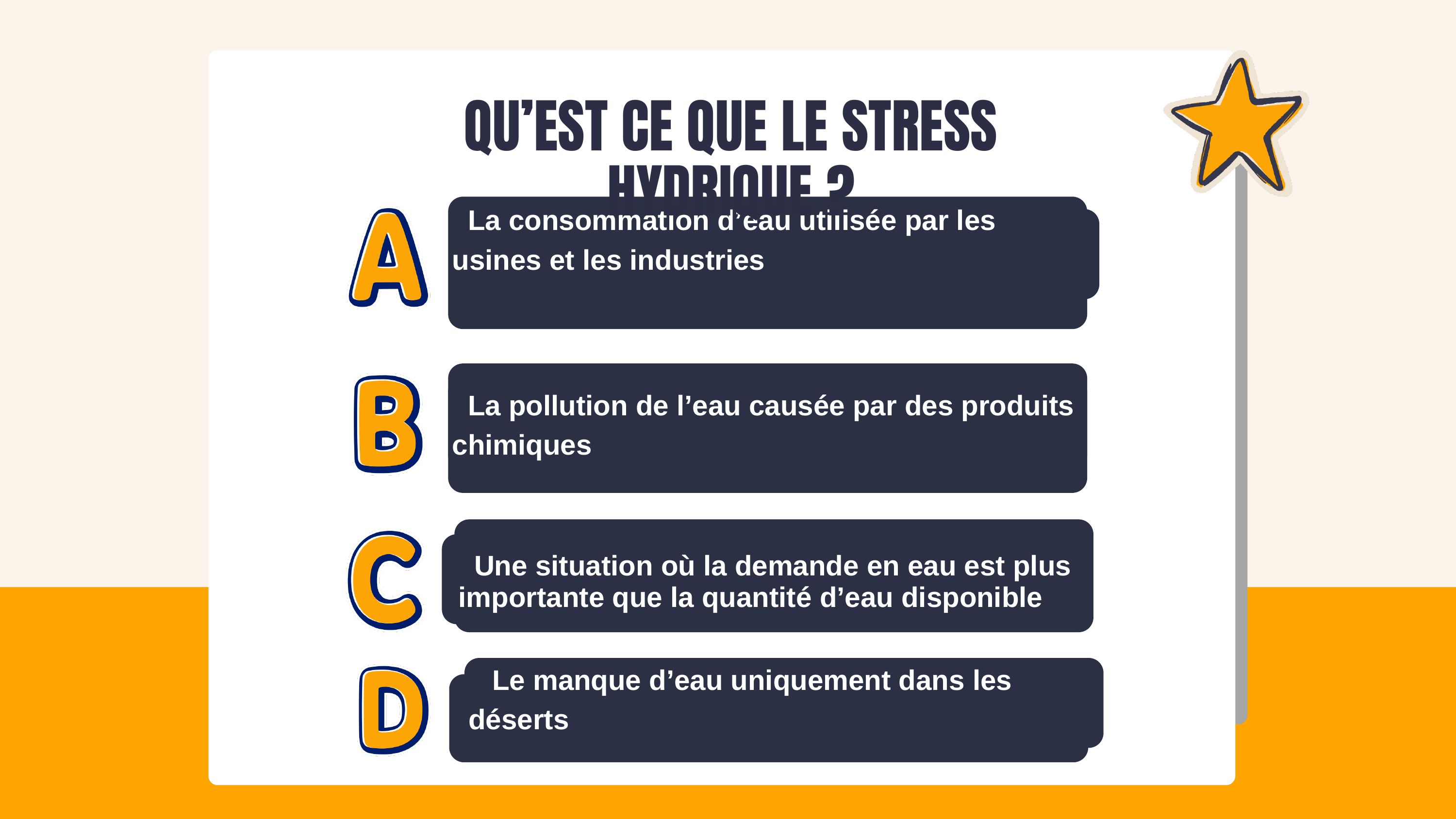

QU’EST CE QUE LE STRESS HYDRIQUE ?

  La consommation d’eau utilisée par les usines et les industries

  La pollution de l’eau causée par des produits chimiques

  Une situation où la demande en eau est plus importante que la quantité d’eau disponible

   Le manque d’eau uniquement dans les déserts